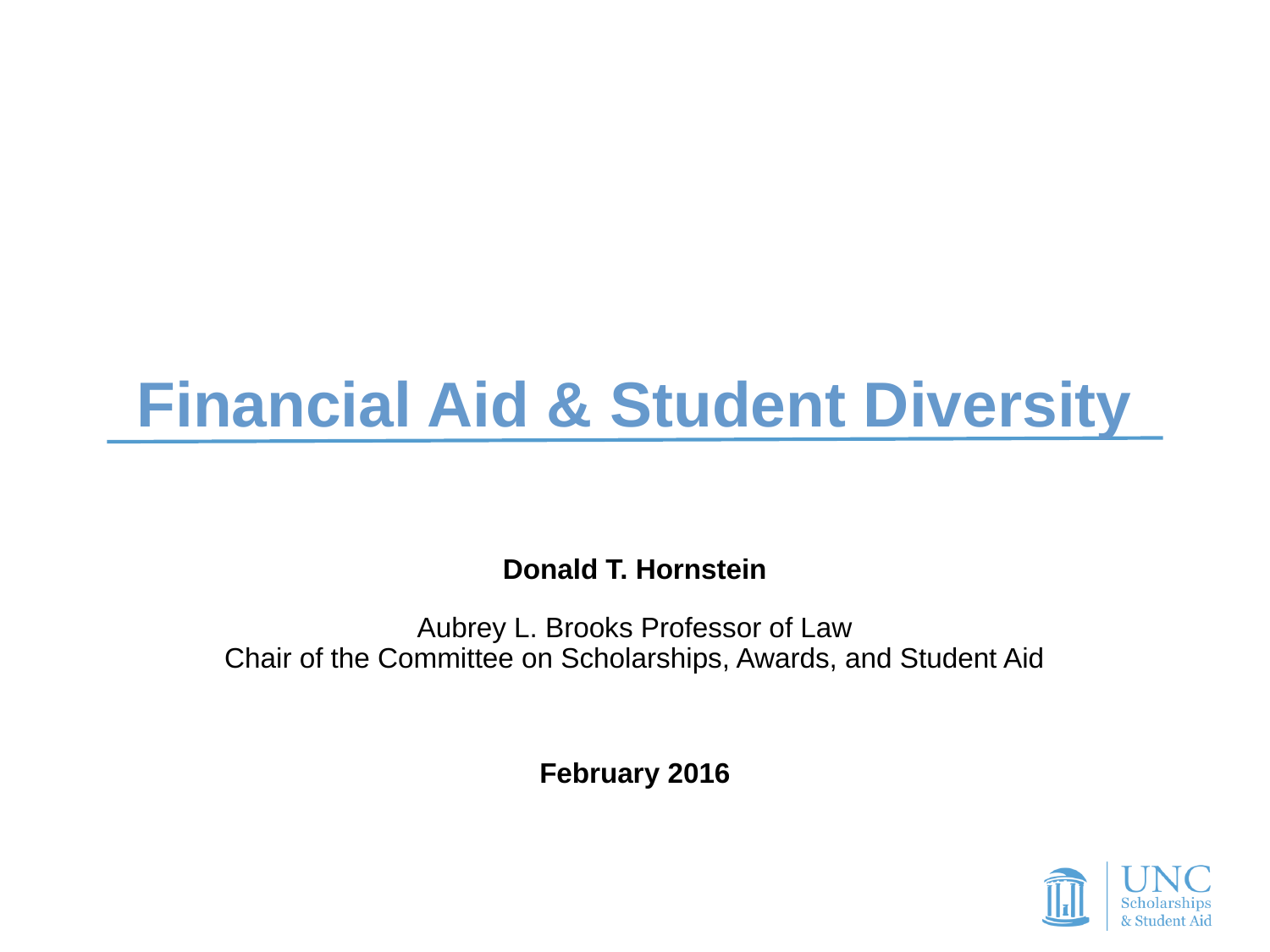

Financial Aid & Student Diversity

Donald T. Hornstein
Aubrey L. Brooks Professor of Law
Chair of the Committee on Scholarships, Awards, and Student Aid
February 2016